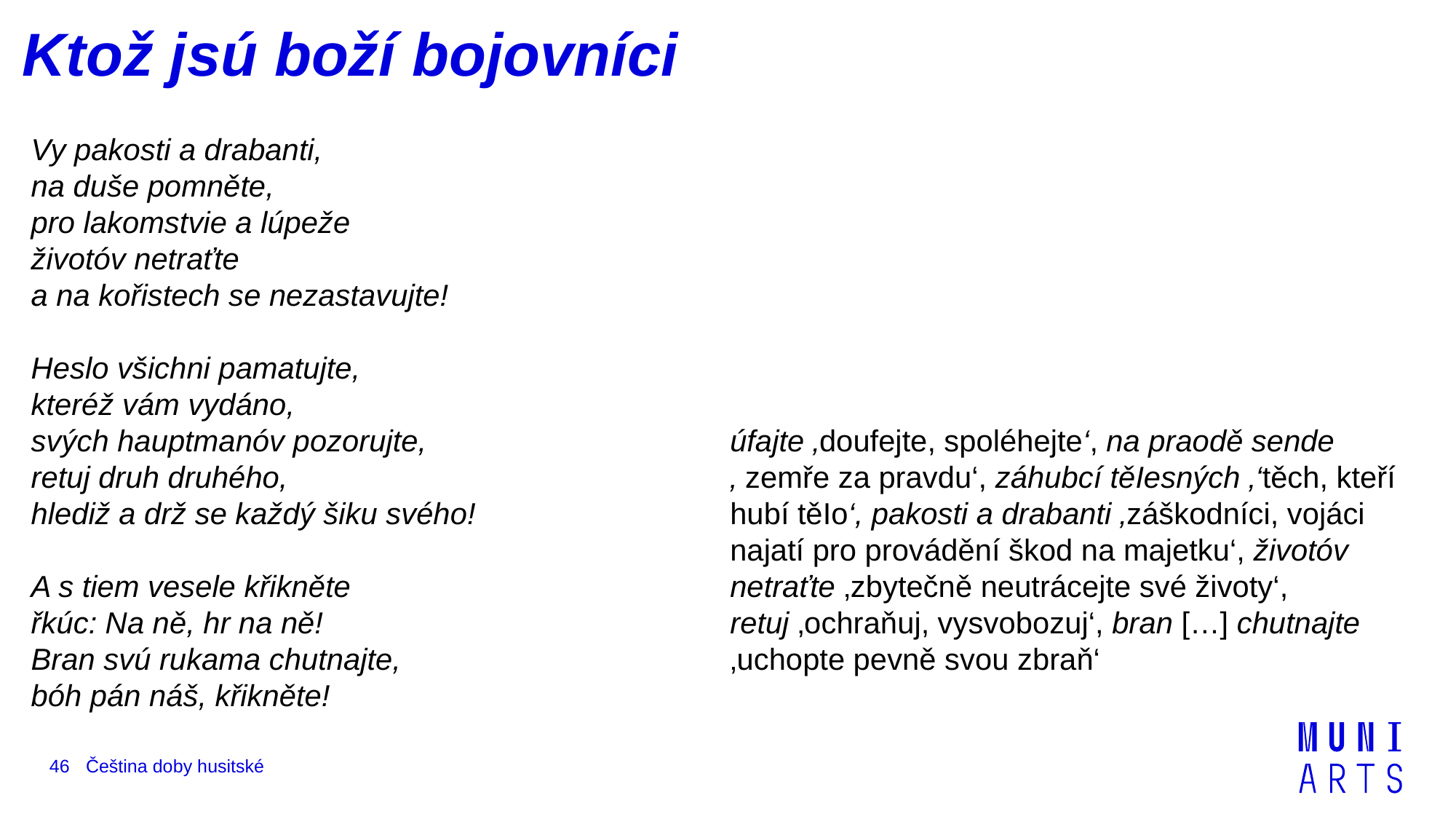

# Ktož jsú boží bojovníci
Vy pakosti a drabanti,
na duše pomněte,
pro lakomstvie a lúpeže
životóv netraťte
a na kořistech se nezastavujte!

Heslo všichni pamatujte,
kteréž vám vydáno,
svých hauptmanóv pozorujte,
retuj druh druhého,
hlediž a drž se každý šiku svého!

A s tiem vesele křikněte
řkúc: Na ně, hr na ně!
Bran svú rukama chutnajte,
bóh pán náš, křikněte!

úfajte ‚doufejte, spoléhejte‘, na praodě sende ‚ zemře za pravdu‘, záhubcí těIesných ‚‘těch, kteří hubí těIo‘, pakosti a drabanti ‚záškodníci, vojáci najatí pro provádění škod na majetku‘, životóv
netraťte ‚zbytečně neutrácejte své životy‘,
retuj ‚ochraňuj, vysvobozuj‘, bran […] chutnajte ‚uchopte pevně svou zbraň‘

46
Čeština doby husitské